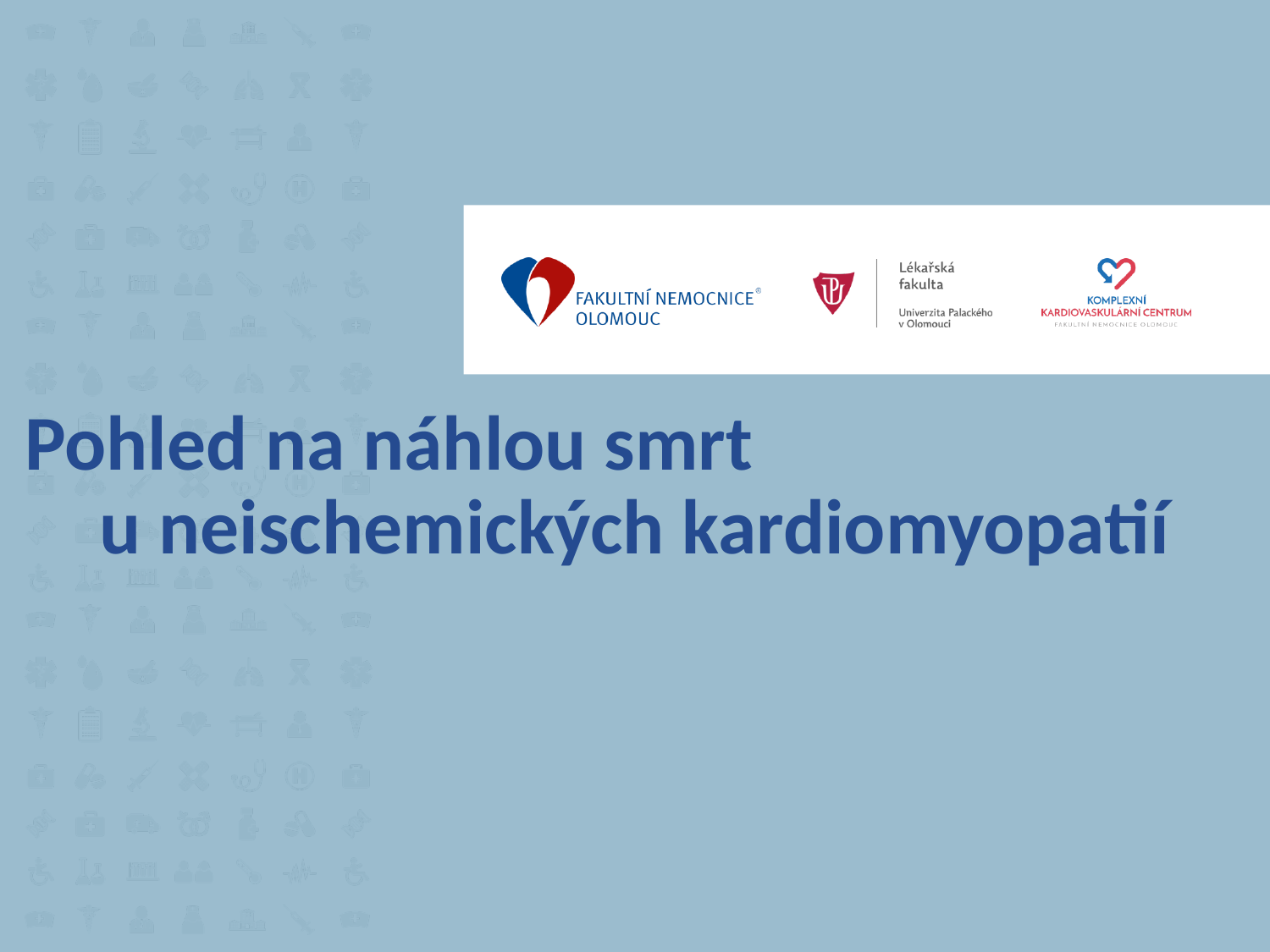

# Pohled na náhlou smrt                             u neischemických kardiomyopatií